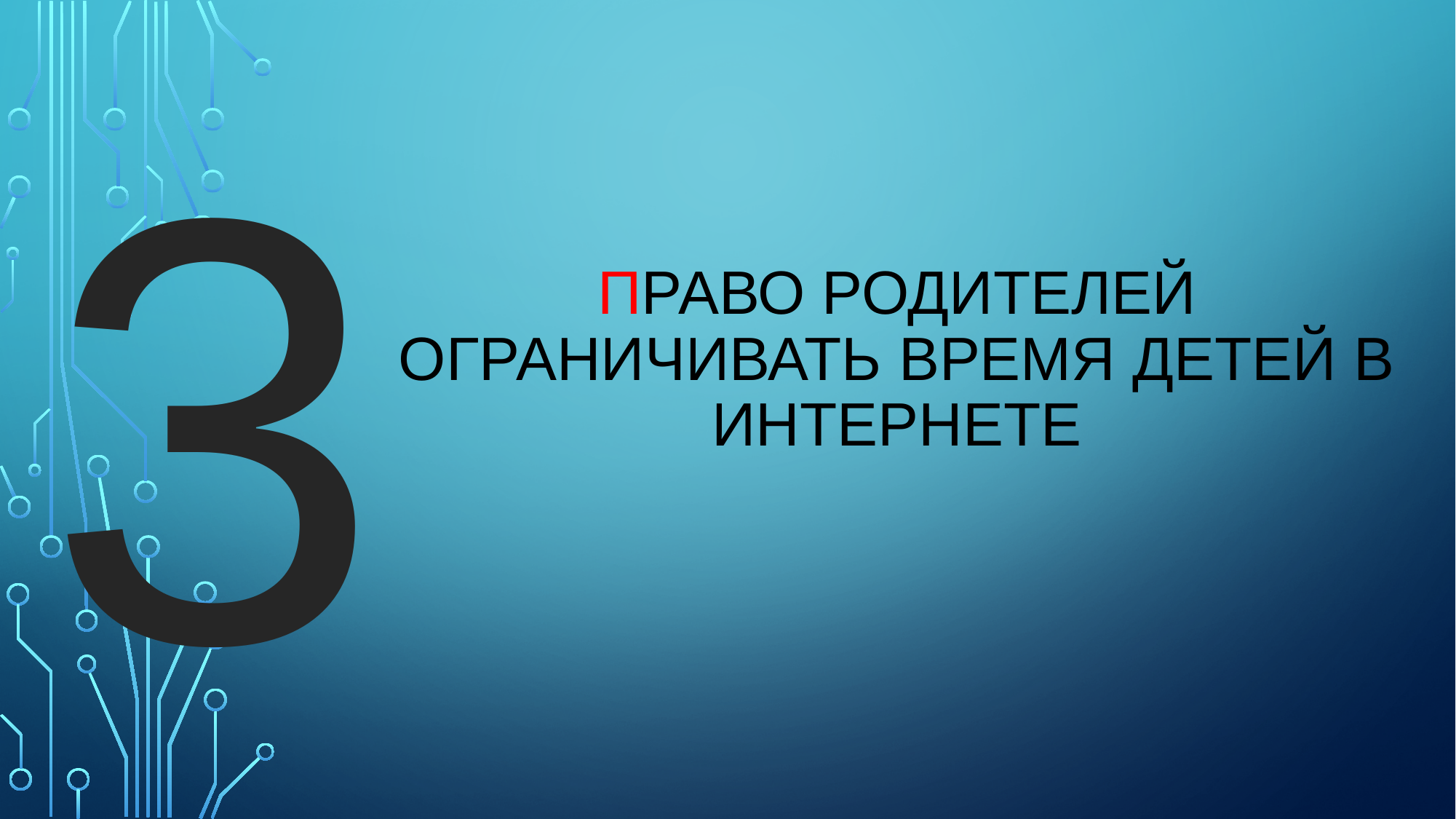

3
# Право родителей ограничивать время детей в Интернете